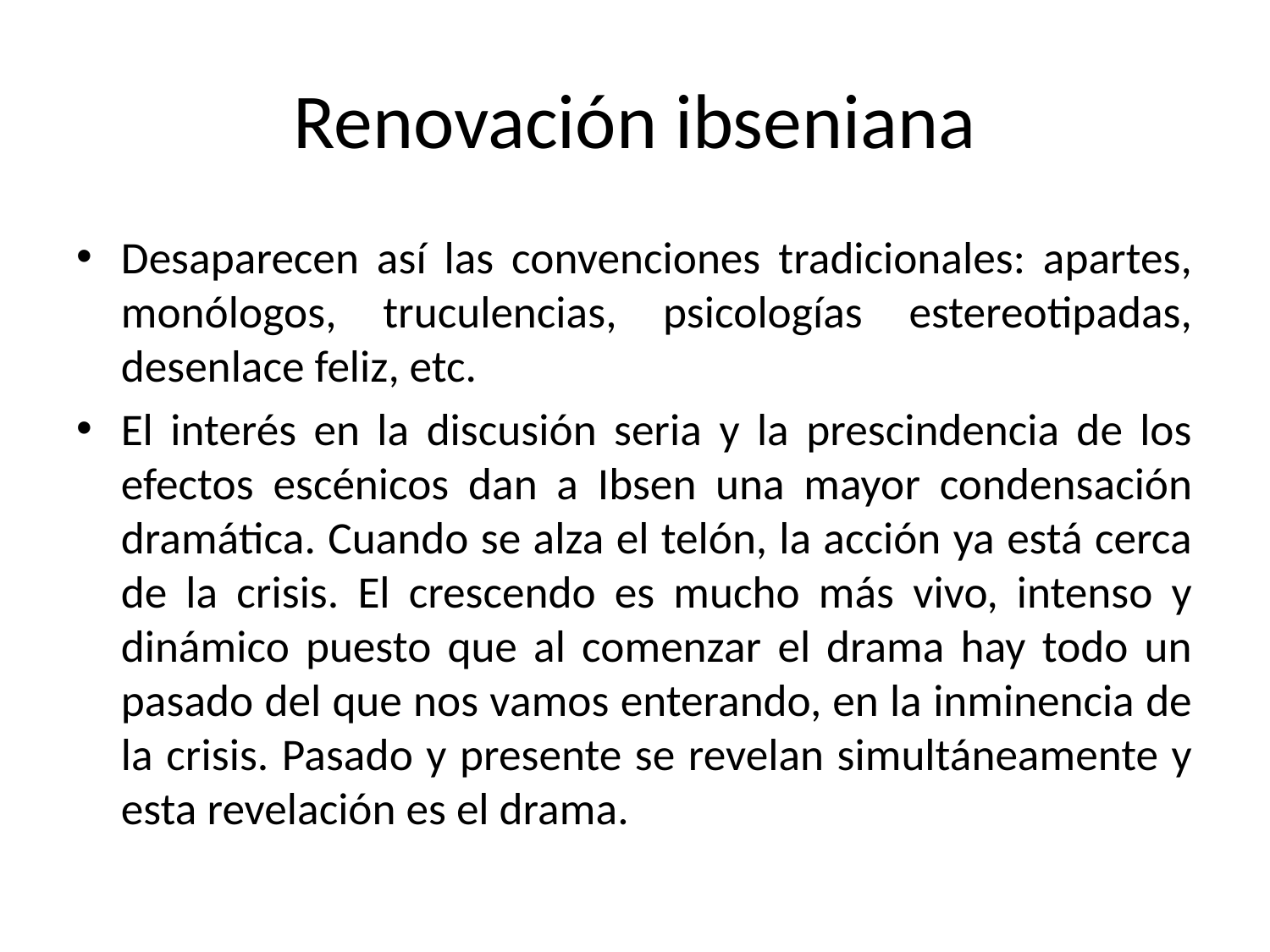

# Renovación ibseniana
Desaparecen así las convenciones tradicionales: apartes, monólogos, truculencias, psicologías estereotipadas, desenlace feliz, etc.
El interés en la discusión seria y la prescindencia de los efectos escénicos dan a Ibsen una mayor condensación dramática. Cuando se alza el telón, la acción ya está cerca de la crisis. El crescendo es mucho más vivo, intenso y dinámico puesto que al comenzar el drama hay todo un pasado del que nos vamos enterando, en la inminencia de la crisis. Pasado y presente se revelan simultáneamente y esta revelación es el drama.